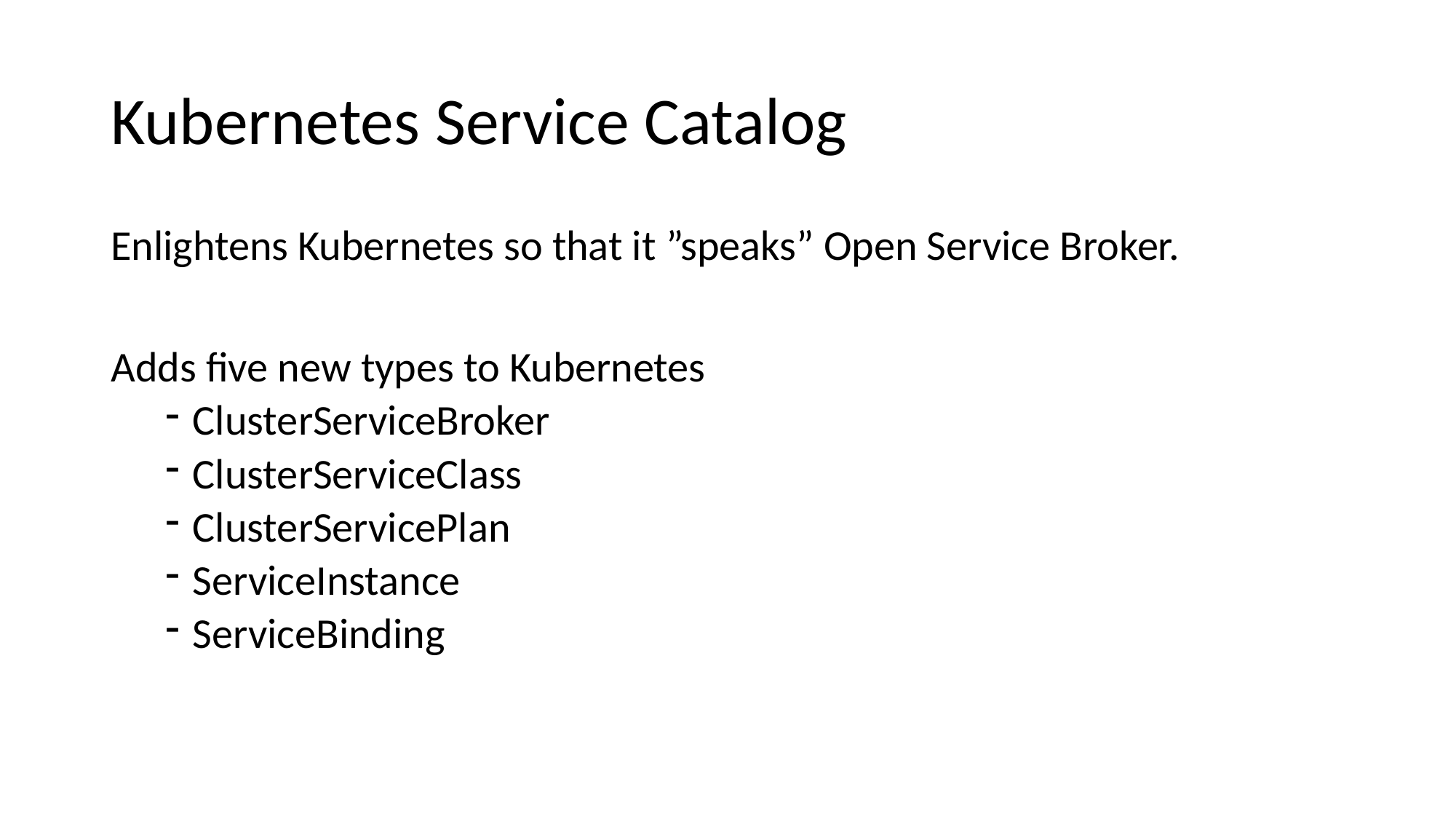

# Kubernetes Service Catalog
Enlightens Kubernetes so that it ”speaks” Open Service Broker.

Adds five new types to Kubernetes
ClusterServiceBroker
ClusterServiceClass
ClusterServicePlan
ServiceInstance
ServiceBinding